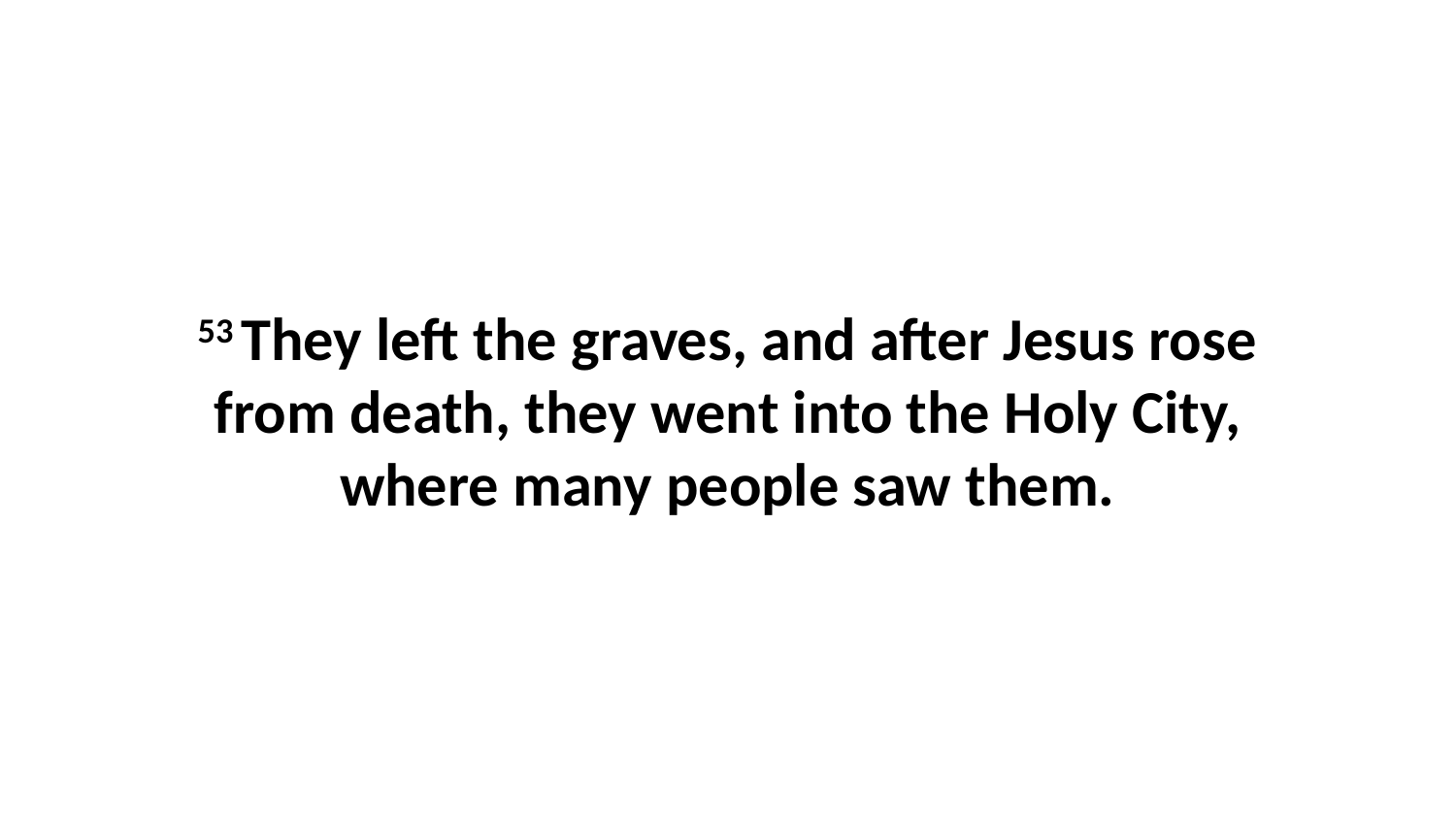

53 They left the graves, and after Jesus rose from death, they went into the Holy City, where many people saw them.